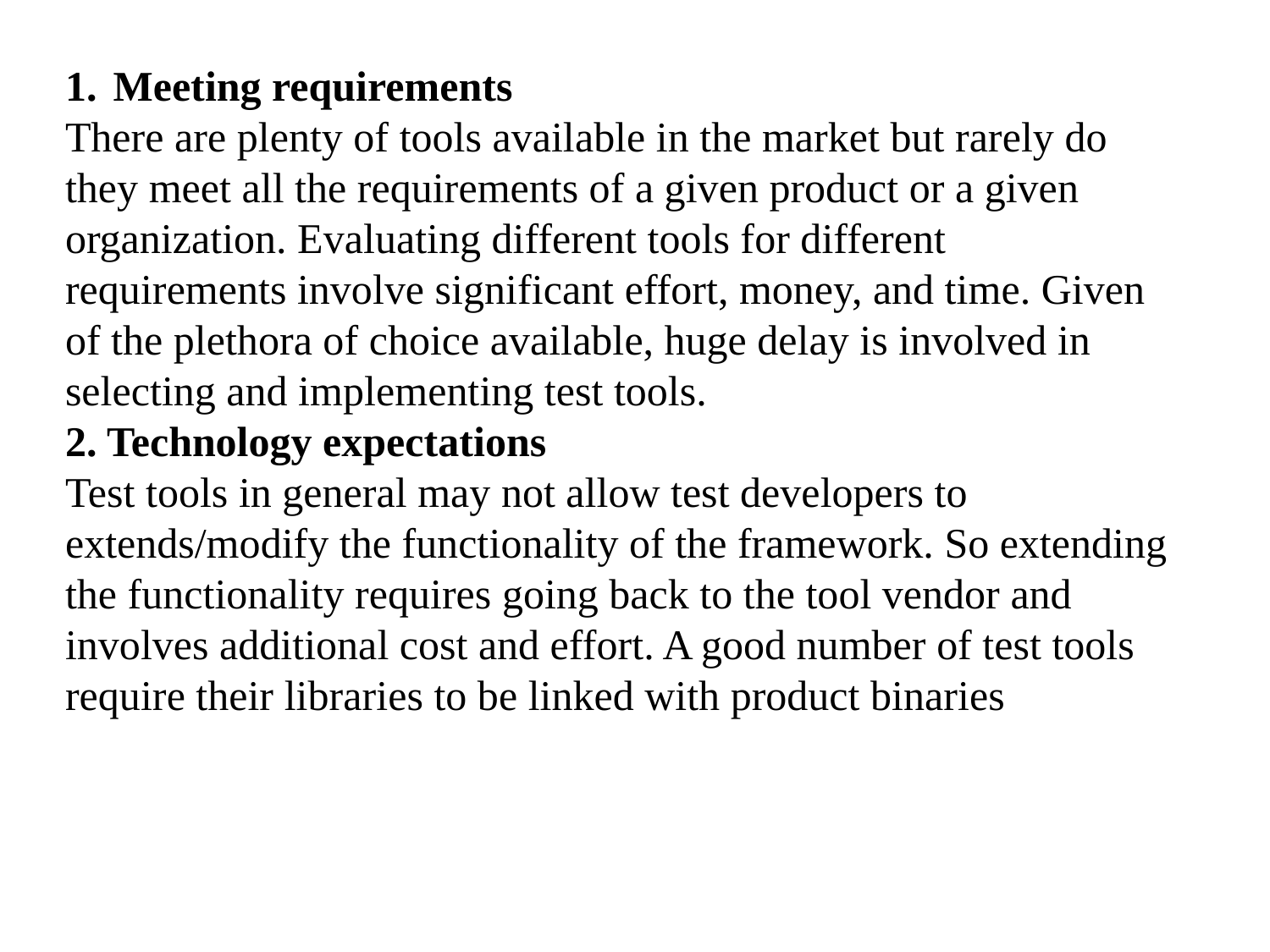

Meeting requirements
There are plenty of tools available in the market but rarely do they meet all the requirements of a given product or a given organization. Evaluating different tools for different requirements involve significant effort, money, and time. Given of the plethora of choice available, huge delay is involved in selecting and implementing test tools.
2. Technology expectations
Test tools in general may not allow test developers to extends/modify the functionality of the framework. So extending the functionality requires going back to the tool vendor and involves additional cost and effort. A good number of test tools require their libraries to be linked with product binaries